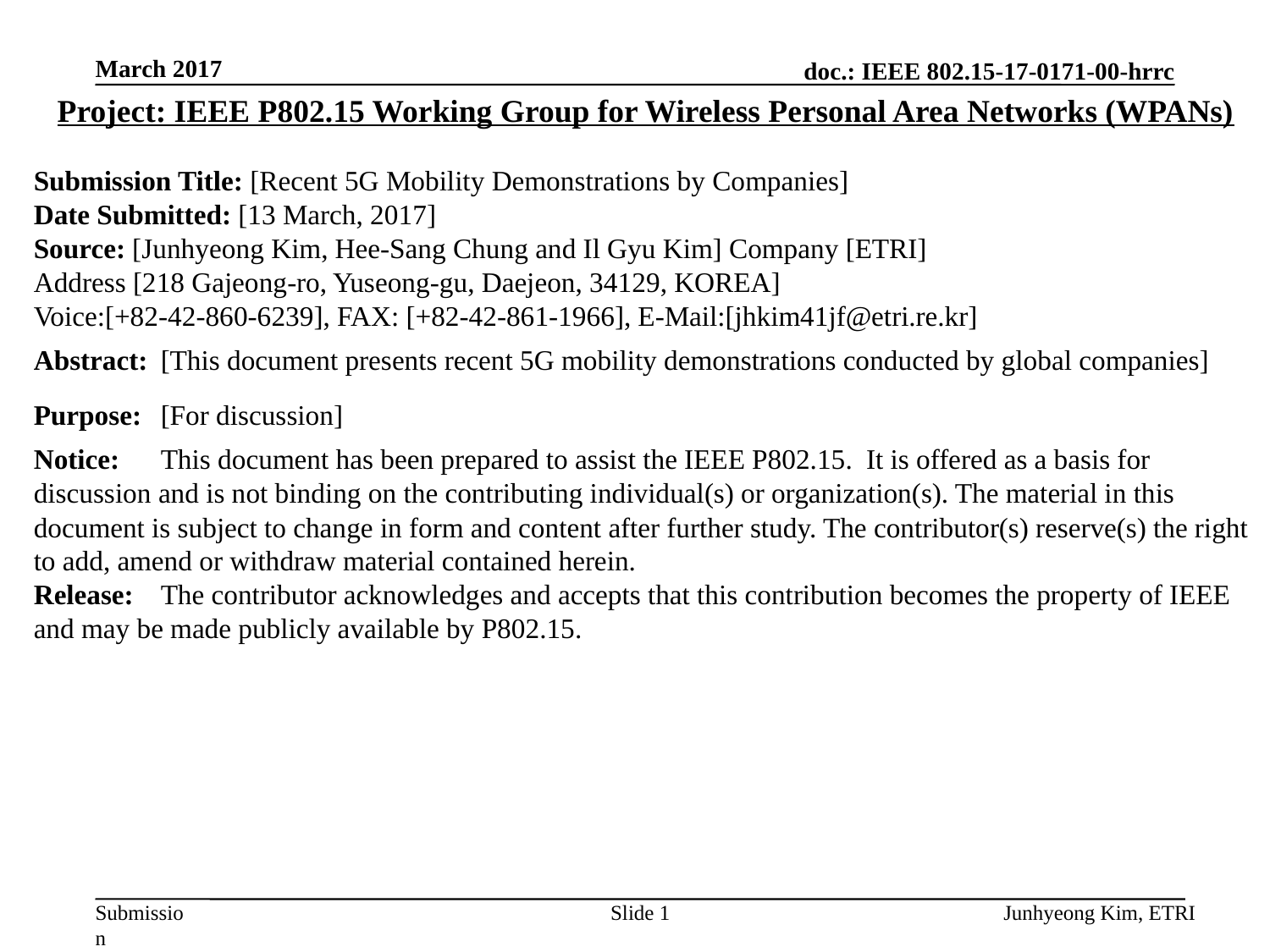

March 2017
Project: IEEE P802.15 Working Group for Wireless Personal Area Networks (WPANs)

Submission Title: [Recent 5G Mobility Demonstrations by Companies]
Date Submitted: [13 March, 2017]
Source: [Junhyeong Kim, Hee-Sang Chung and Il Gyu Kim] Company [ETRI]
Address [218 Gajeong-ro, Yuseong-gu, Daejeon, 34129, KOREA]
Voice:[+82-42-860-6239], FAX: [+82-42-861-1966], E-Mail:[jhkim41jf@etri.re.kr]
Abstract:	[This document presents recent 5G mobility demonstrations conducted by global companies]
Purpose:	[For discussion]
Notice:	This document has been prepared to assist the IEEE P802.15.  It is offered as a basis for discussion and is not binding on the contributing individual(s) or organization(s). The material in this document is subject to change in form and content after further study. The contributor(s) reserve(s) the right to add, amend or withdraw material contained herein.
Release:	The contributor acknowledges and accepts that this contribution becomes the property of IEEE and may be made publicly available by P802.15.
Slide 1
Junhyeong Kim, ETRI